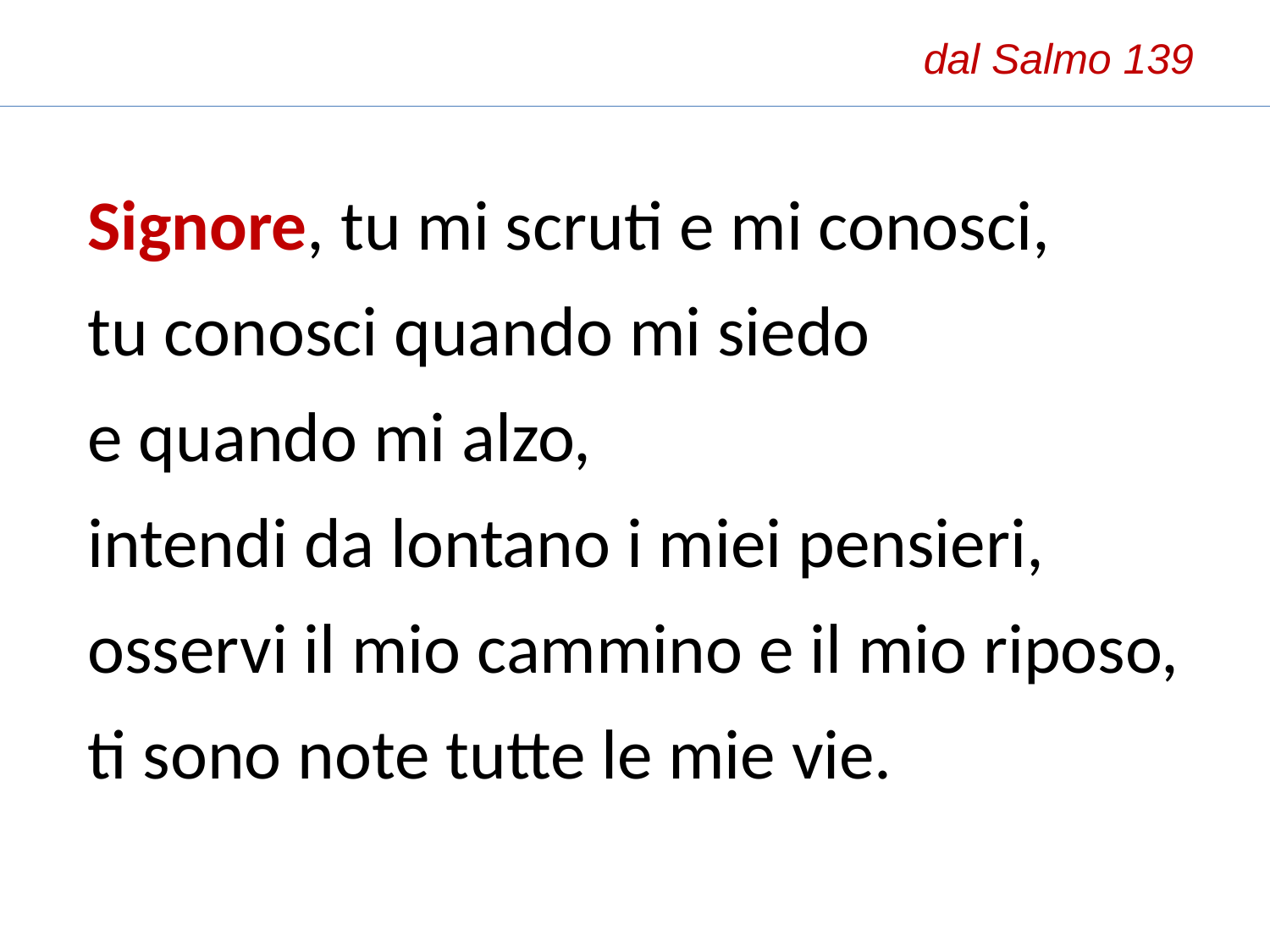

# dal Salmo 139
Signore, tu mi scruti e mi conosci,
tu conosci quando mi siedo
e quando mi alzo,
intendi da lontano i miei pensieri,
osservi il mio cammino e il mio riposo,
ti sono note tutte le mie vie.